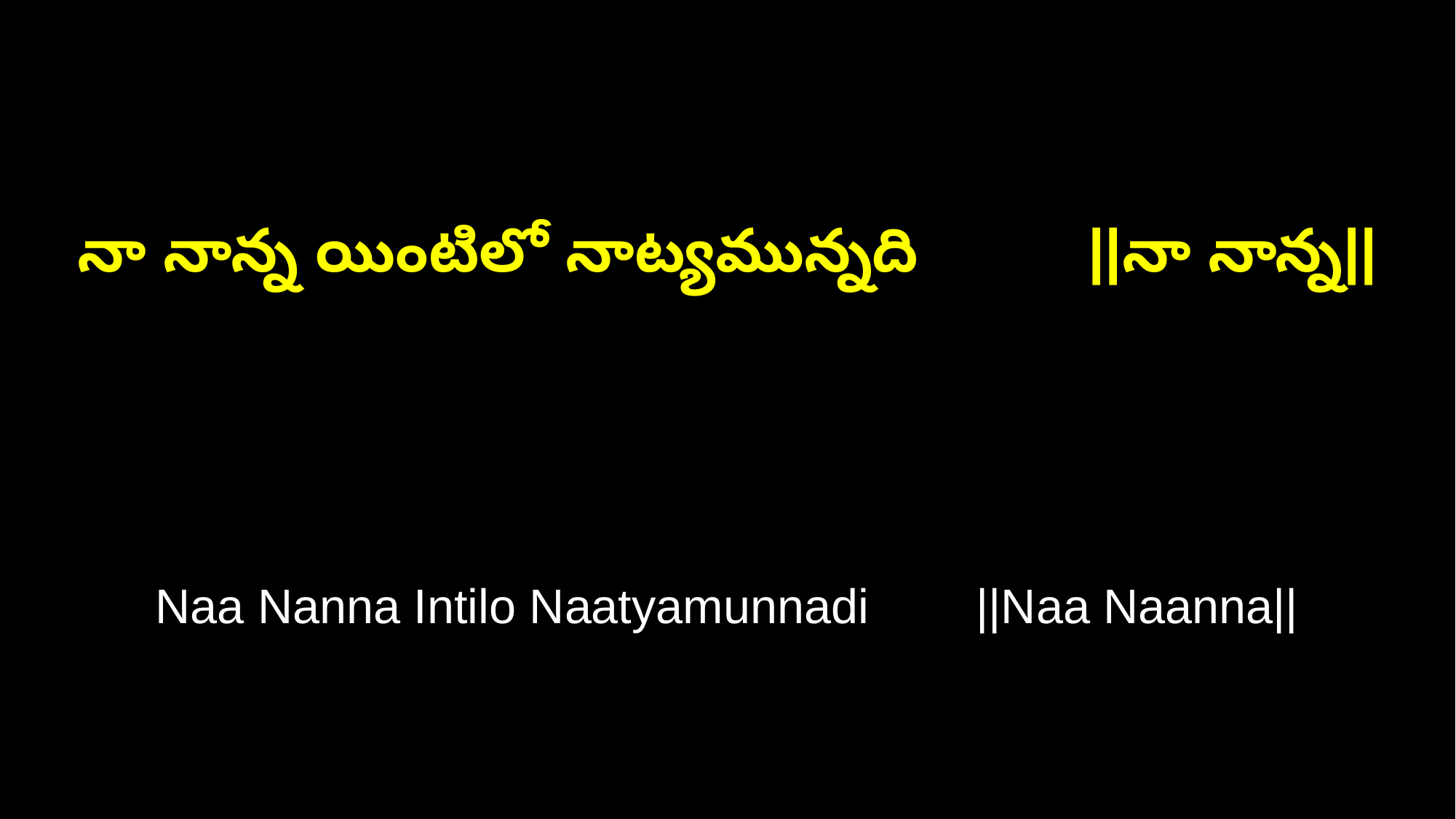

నా నాన్న యింటిలో నాట్యమున్నది          ||నా నాన్న||
Naa Nanna Intilo Naatyamunnadi        ||Naa Naanna||